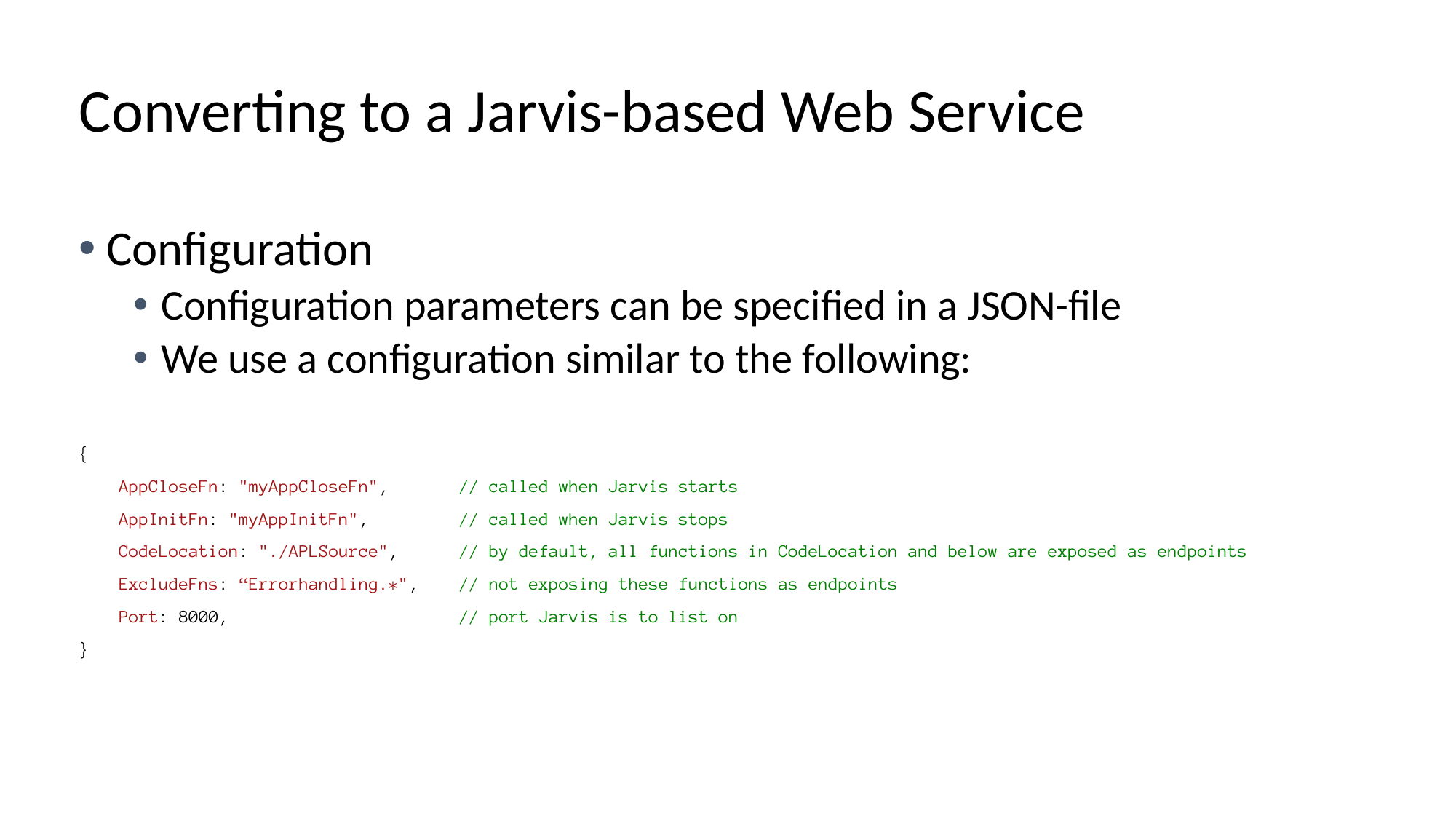

# Converting to a Jarvis-based Web Service
Configuration
Configuration parameters can be specified in a JSON-file
We use a configuration similar to the following:
{
    AppCloseFn: "myAppCloseFn",       // called when Jarvis starts
    AppInitFn: "myAppInitFn",         // called when Jarvis stops
    CodeLocation: "./APLSource",      // by default, all functions in CodeLocation and below are exposed as endpoints
    ExcludeFns: “Errorhandling.*",    // not exposing these functions as endpoints
    Port: 8000,                       // port Jarvis is to list on
}